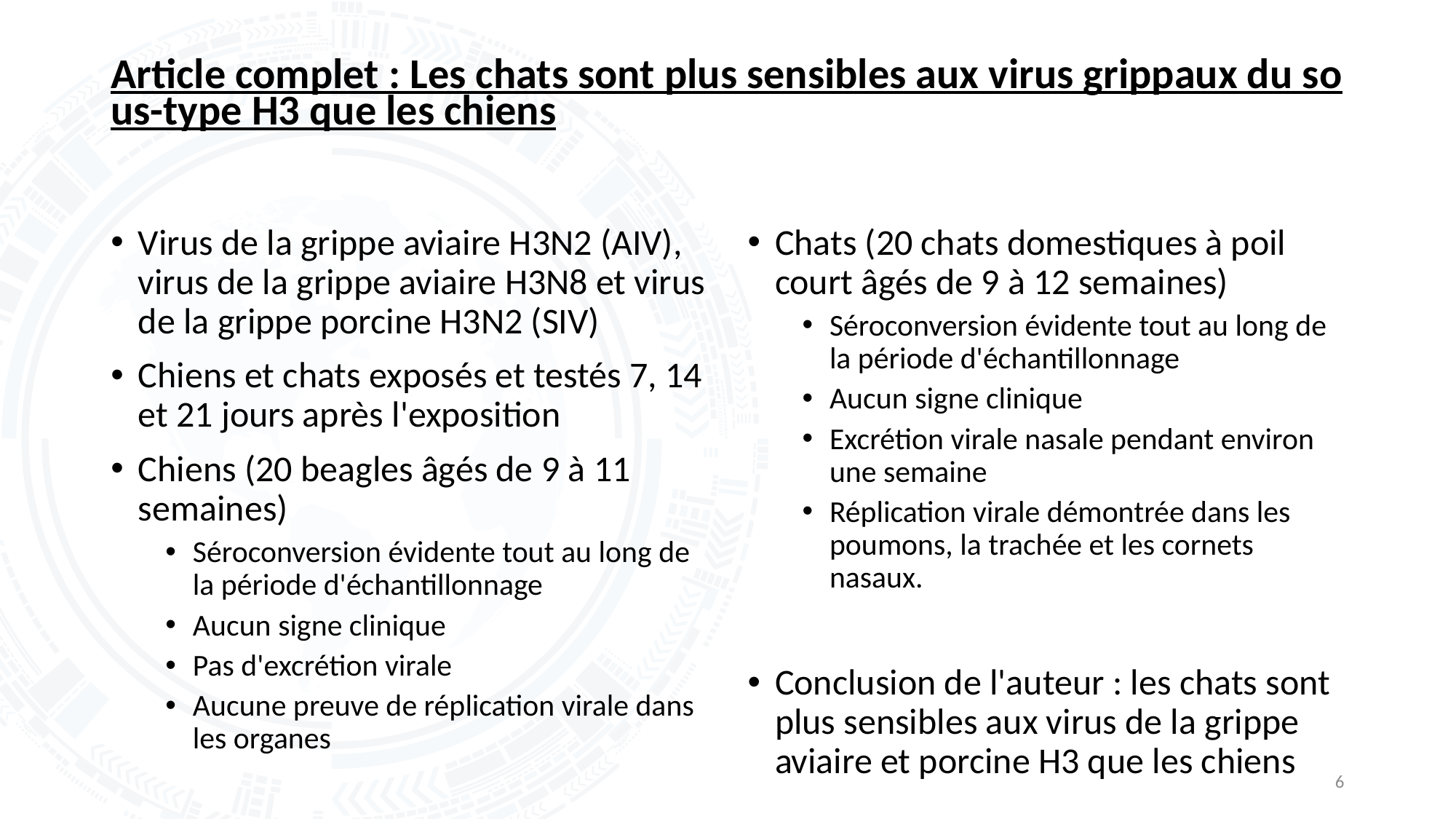

# Article complet : Les chats sont plus sensibles aux virus grippaux du sous-type H3 que les chiens
Virus de la grippe aviaire H3N2 (AIV), virus de la grippe aviaire H3N8 et virus de la grippe porcine H3N2 (SIV)
Chiens et chats exposés et testés 7, 14 et 21 jours après l'exposition
Chiens (20 beagles âgés de 9 à 11 semaines)
Séroconversion évidente tout au long de la période d'échantillonnage
Aucun signe clinique
Pas d'excrétion virale
Aucune preuve de réplication virale dans les organes

Chats (20 chats domestiques à poil court âgés de 9 à 12 semaines)
Séroconversion évidente tout au long de la période d'échantillonnage
Aucun signe clinique
Excrétion virale nasale pendant environ une semaine
Réplication virale démontrée dans les poumons, la trachée et les cornets nasaux.

Conclusion de l'auteur : les chats sont plus sensibles aux virus de la grippe aviaire et porcine H3 que les chiens
6